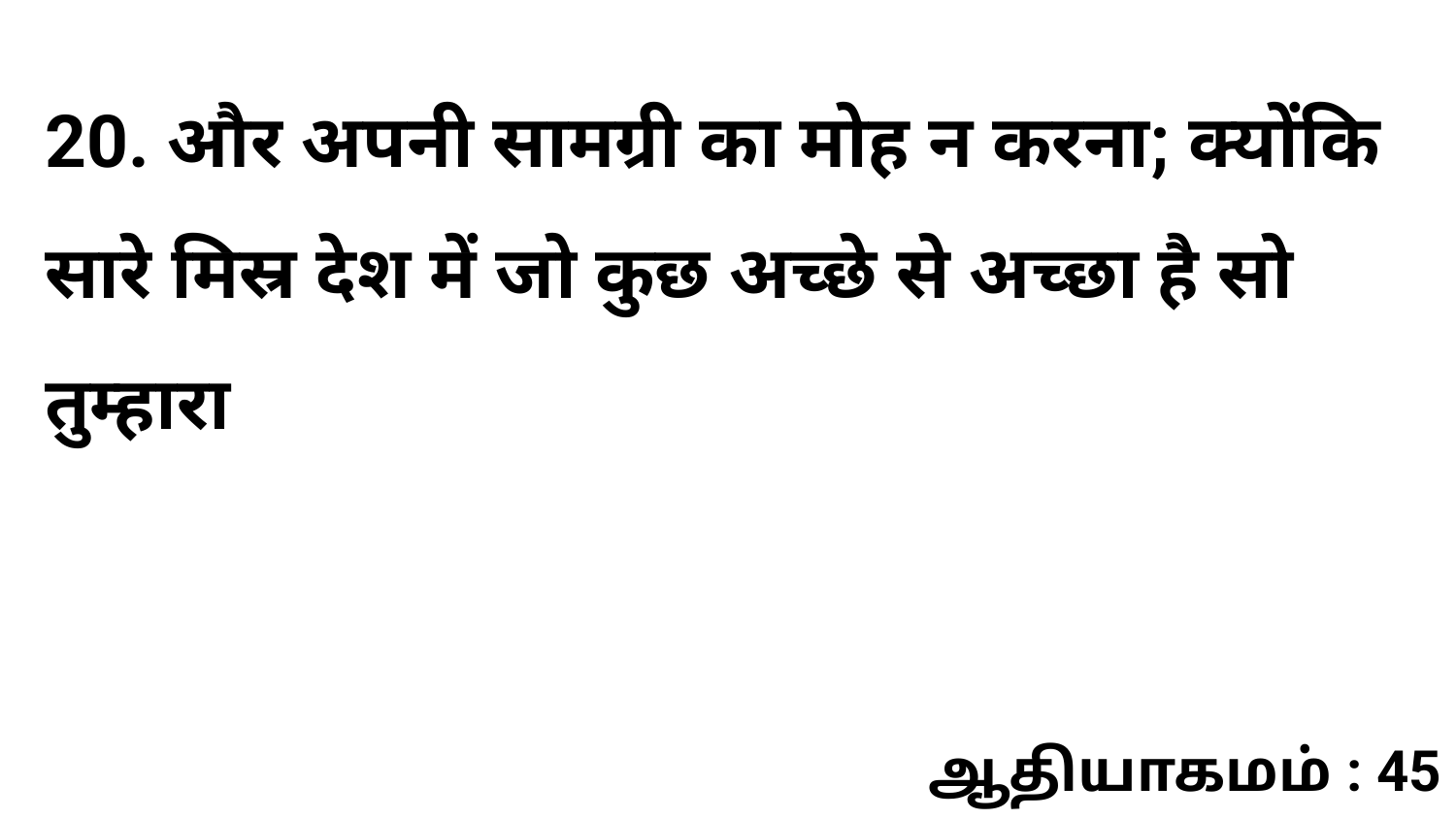

20. और अपनी सामग्री का मोह न करना; क्योंकि सारे मिस्र देश में जो कुछ अच्छे से अच्छा है सो तुम्हारा
ஆதியாகமம் : 45